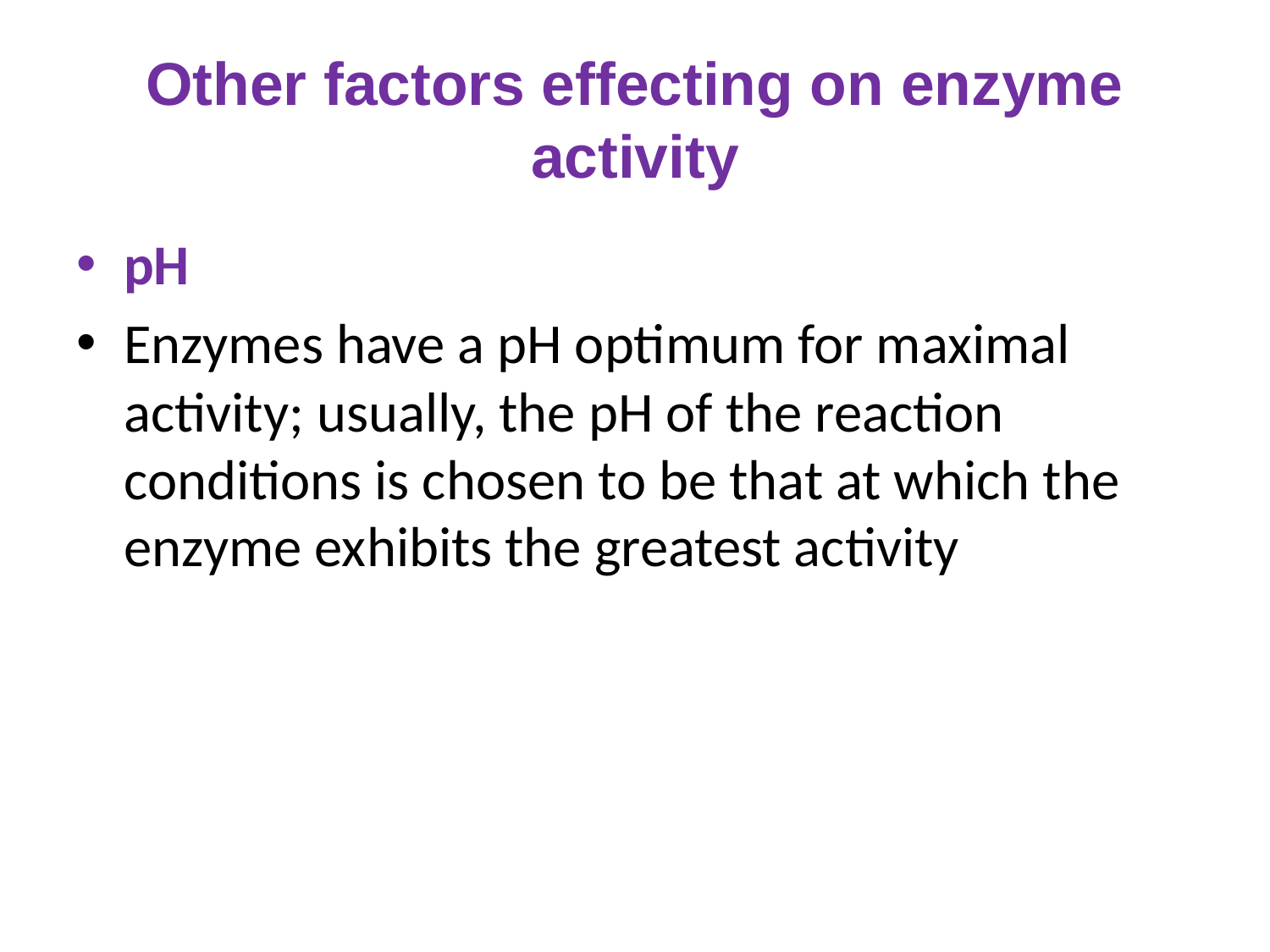

# Other factors effecting on enzyme activity
pH
Enzymes have a pH optimum for maximal activity; usually, the pH of the reaction conditions is chosen to be that at which the enzyme exhibits the greatest activity